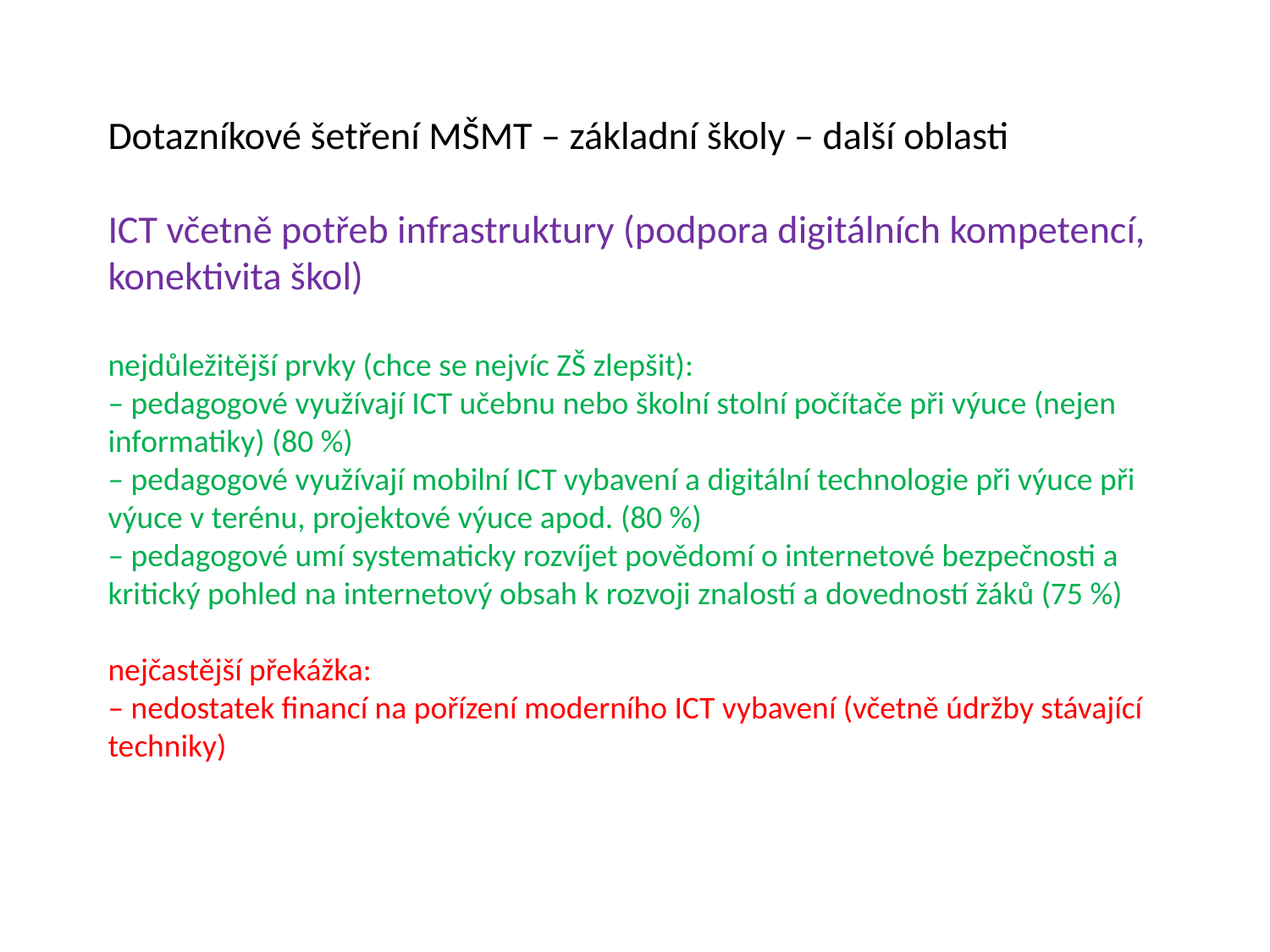

# Dotazníkové šetření MŠMT – základní školy – další oblasti ICT včetně potřeb infrastruktury (podpora digitálních kompetencí, konektivita škol) nejdůležitější prvky (chce se nejvíc ZŠ zlepšit): – pedagogové využívají ICT učebnu nebo školní stolní počítače při výuce (nejen informatiky) (80 %) – pedagogové využívají mobilní ICT vybavení a digitální technologie při výuce při výuce v terénu, projektové výuce apod. (80 %) – pedagogové umí systematicky rozvíjet povědomí o internetové bezpečnosti a kritický pohled na internetový obsah k rozvoji znalostí a dovedností žáků (75 %) nejčastější překážka: – nedostatek financí na pořízení moderního ICT vybavení (včetně údržby stávající techniky)